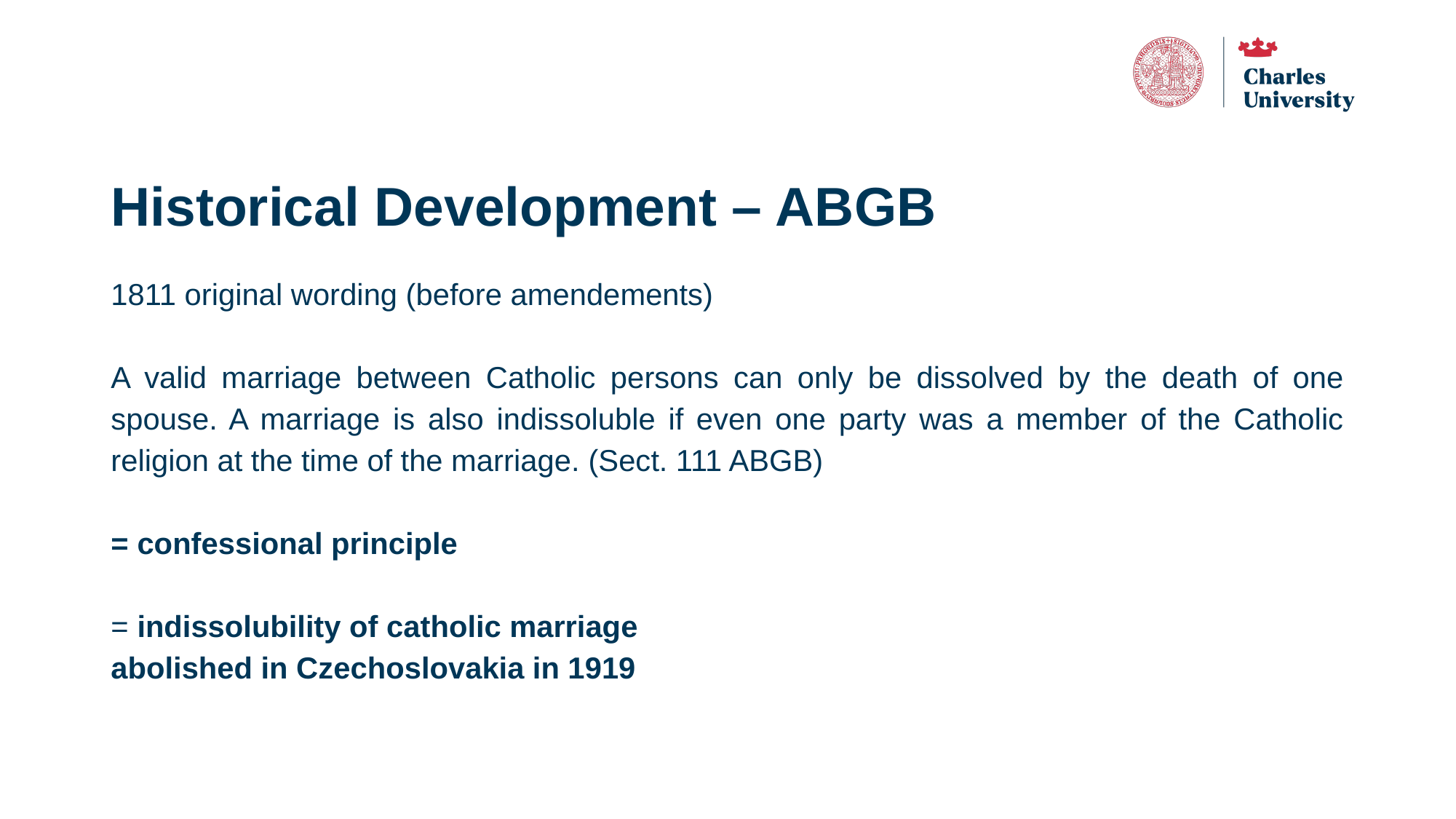

# Historical Development – ABGB
1811 original wording (before amendements)

A valid marriage between Catholic persons can only be dissolved by the death of one spouse. A marriage is also indissoluble if even one party was a member of the Catholic religion at the time of the marriage. (Sect. 111 ABGB)

= confessional principle

= indissolubility of catholic marriage
abolished in Czechoslovakia in 1919